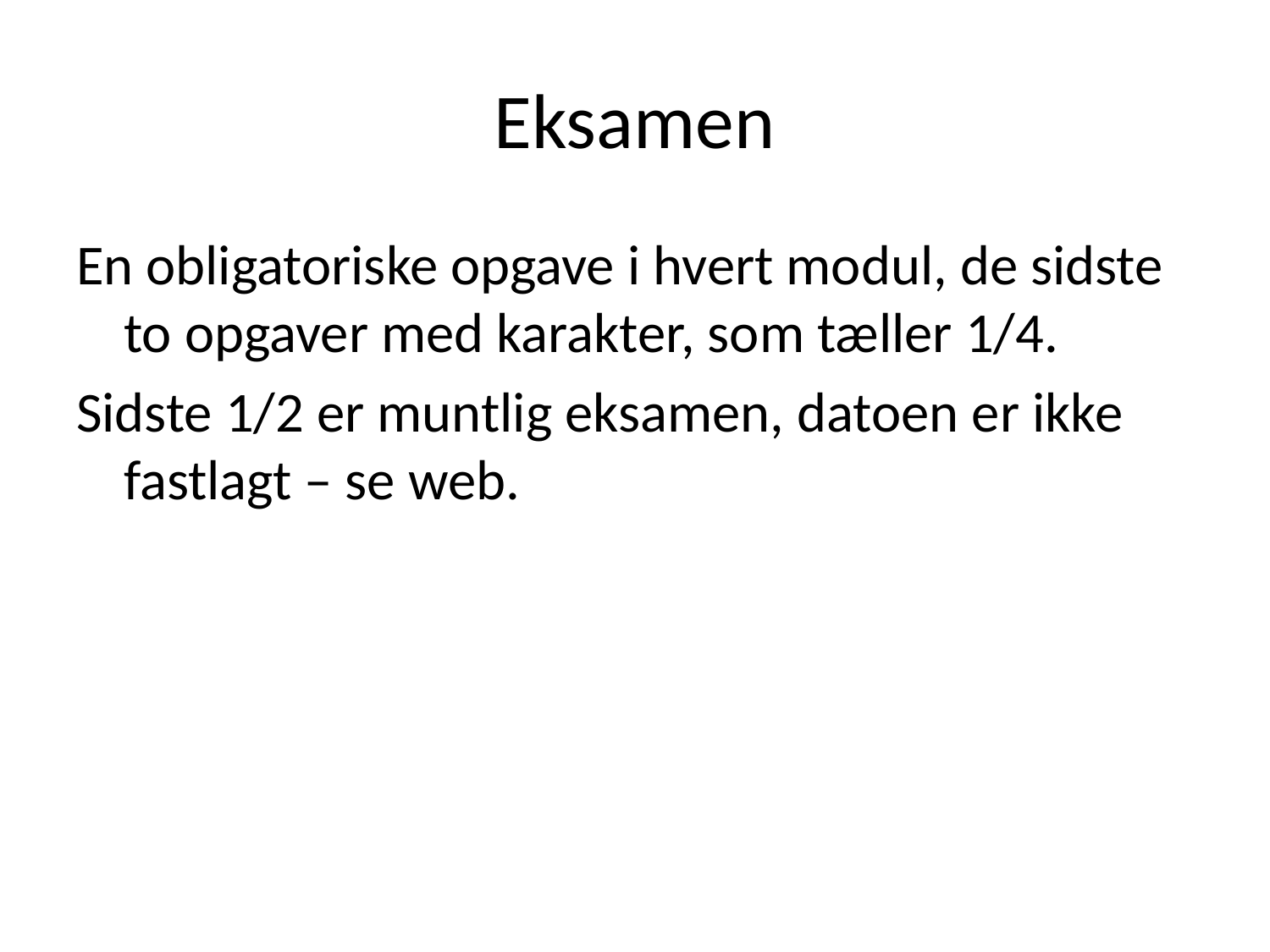

# Eksamen
En obligatoriske opgave i hvert modul, de sidste to opgaver med karakter, som tæller 1/4.
Sidste 1/2 er muntlig eksamen, datoen er ikke fastlagt – se web.